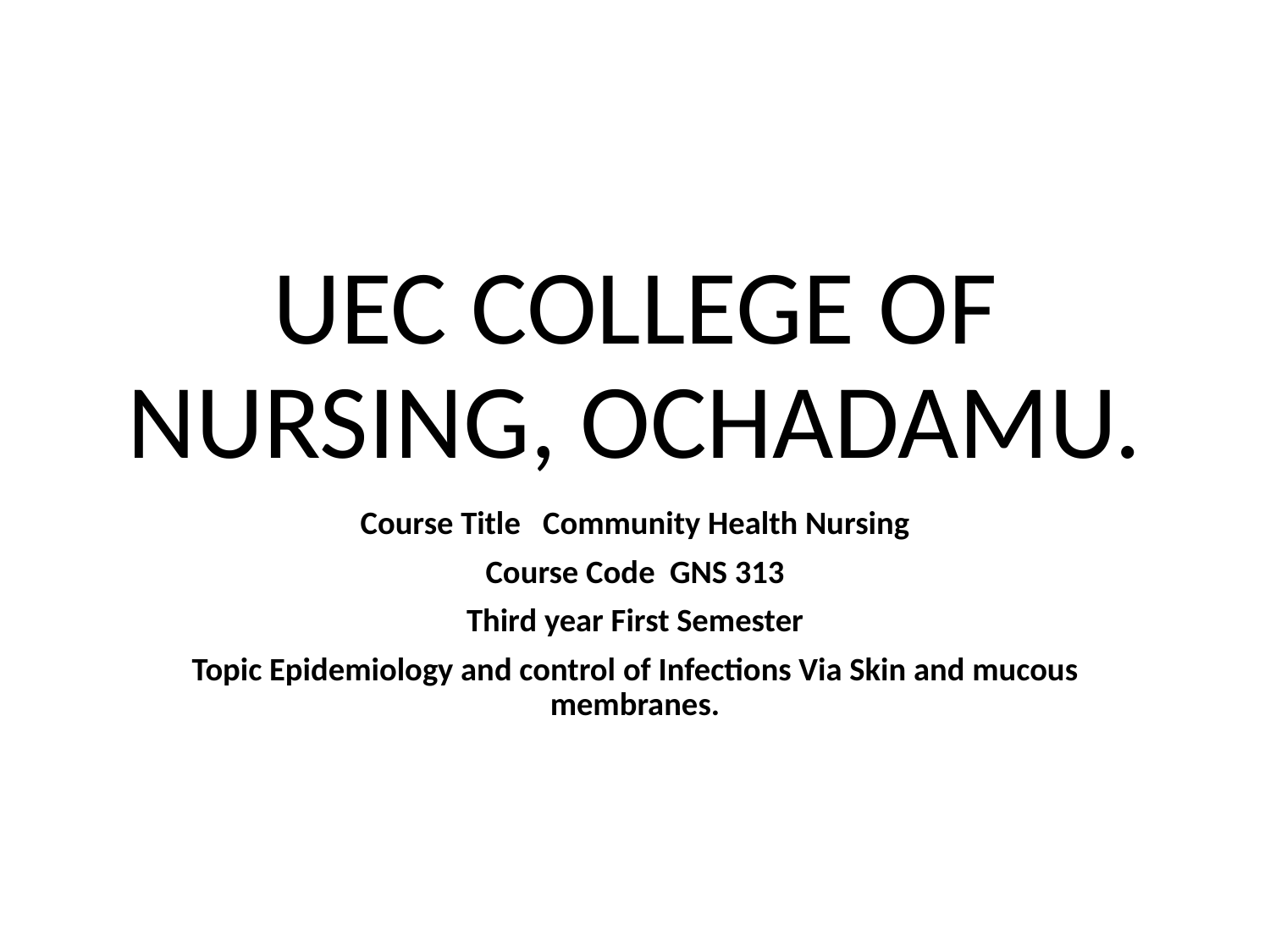

# UEC COLLEGE OF NURSING, OCHADAMU.
Course Title   Community Health Nursing
Course Code  GNS 313
Third year First Semester
Topic Epidemiology and control of Infections Via Skin and mucous membranes.